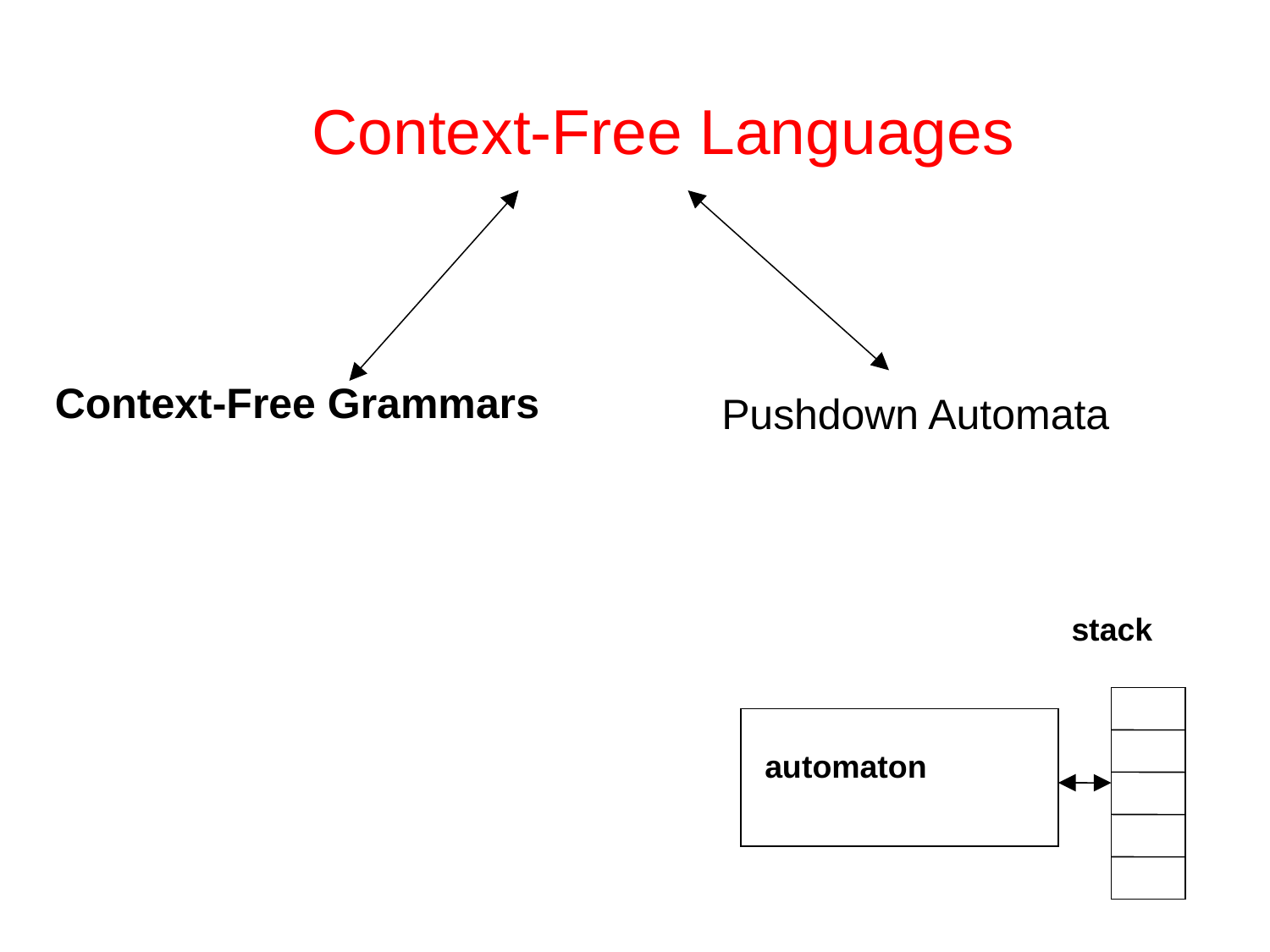

Context-Free Languages

Context-Free Grammars
Pushdown Automata
stack

automaton